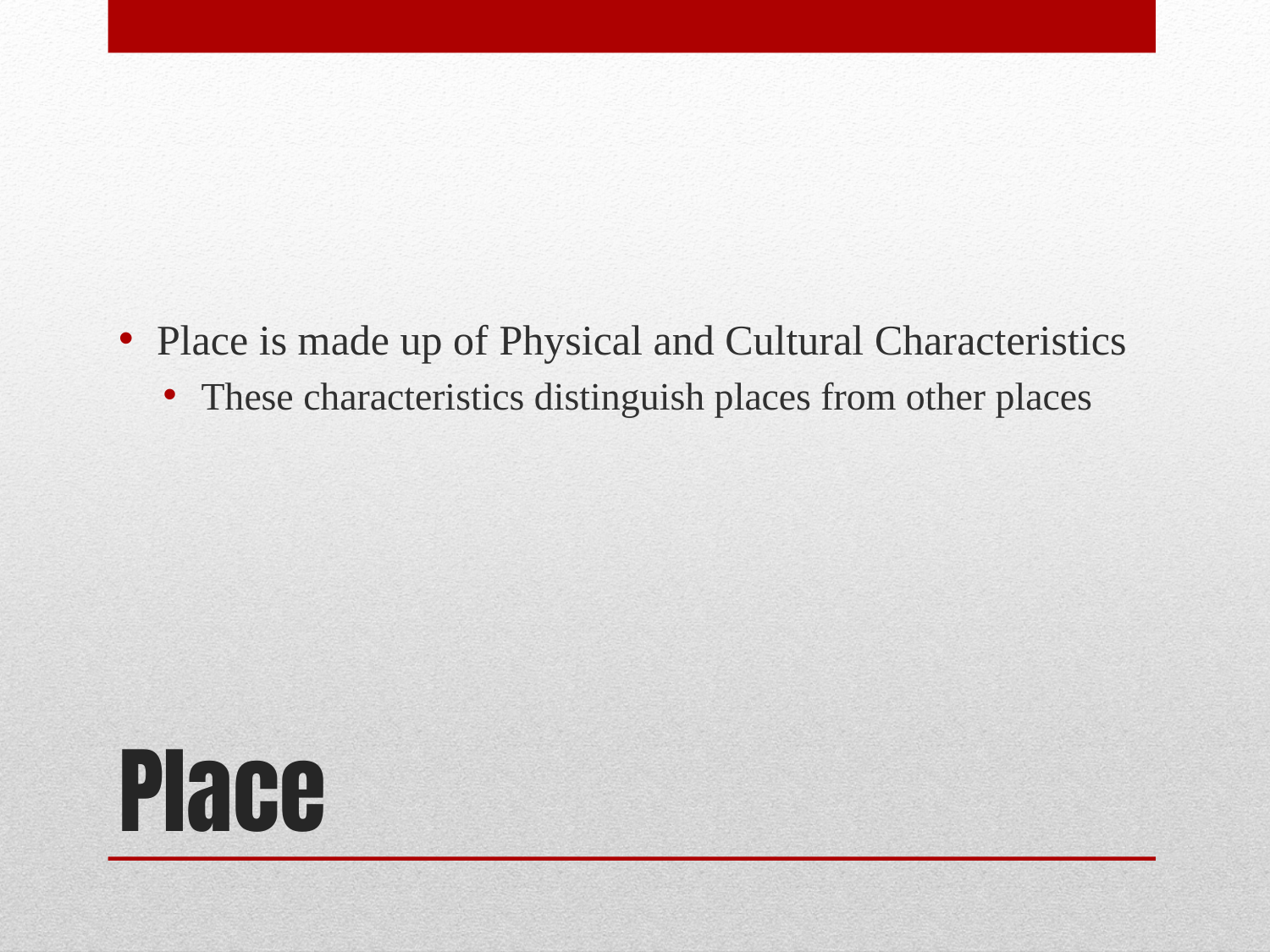

Place is made up of Physical and Cultural Characteristics
These characteristics distinguish places from other places
# Place